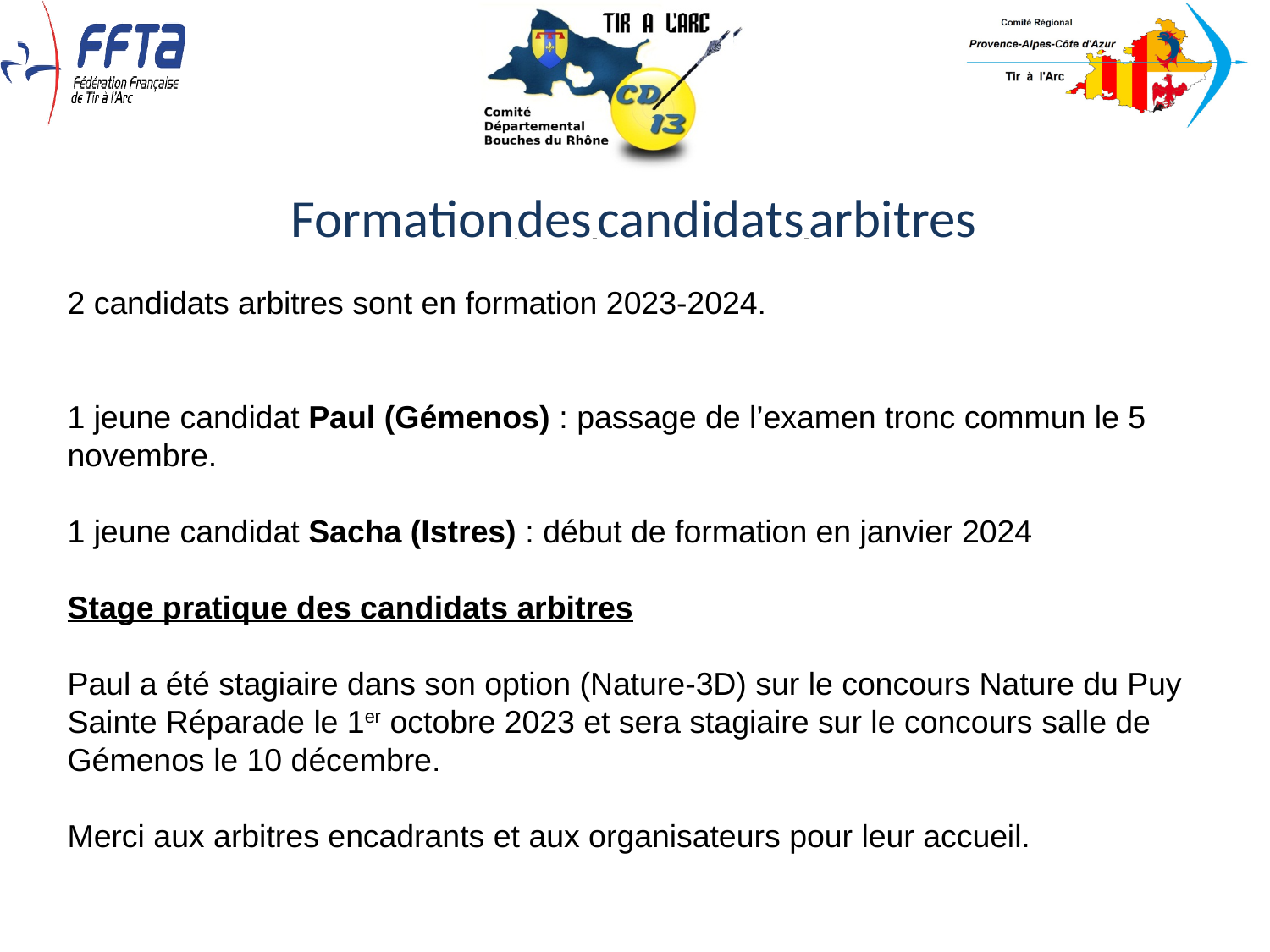

Formation des  candidats  arbitres
2 candidats arbitres sont en formation 2023-2024.

1 jeune candidat Paul (Gémenos) : passage de l’examen tronc commun le 5 novembre.

1 jeune candidat Sacha (Istres) : début de formation en janvier 2024

Stage pratique des candidats arbitres

Paul a été stagiaire dans son option (Nature-3D) sur le concours Nature du Puy Sainte Réparade le 1er octobre 2023 et sera stagiaire sur le concours salle de Gémenos le 10 décembre.

Merci aux arbitres encadrants et aux organisateurs pour leur accueil.